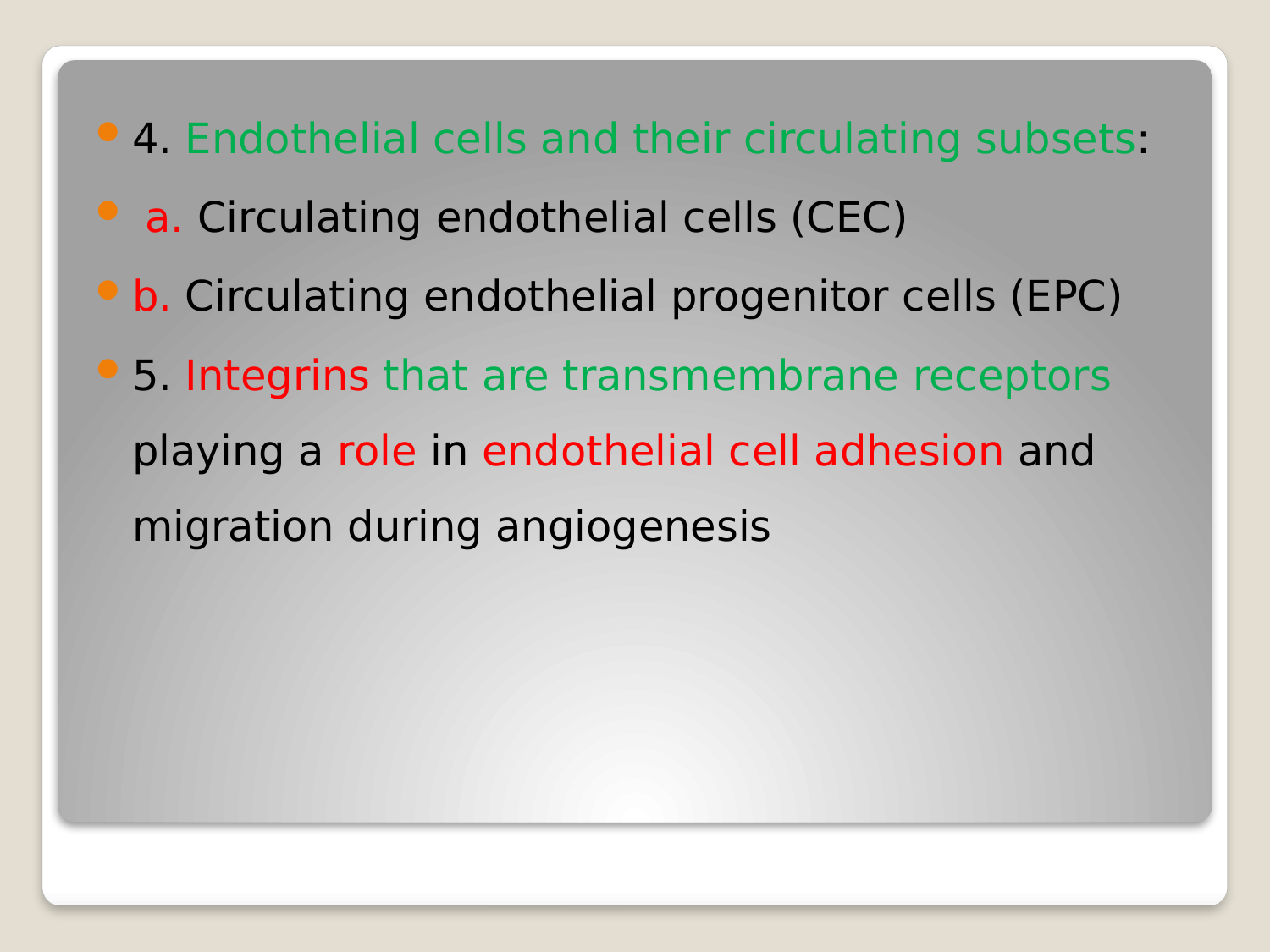

4. Endothelial cells and their circulating subsets:
 a. Circulating endothelial cells (CEC)
b. Circulating endothelial progenitor cells (EPC)
5. Integrins that are transmembrane receptors playing a role in endothelial cell adhesion and migration during angiogenesis
#